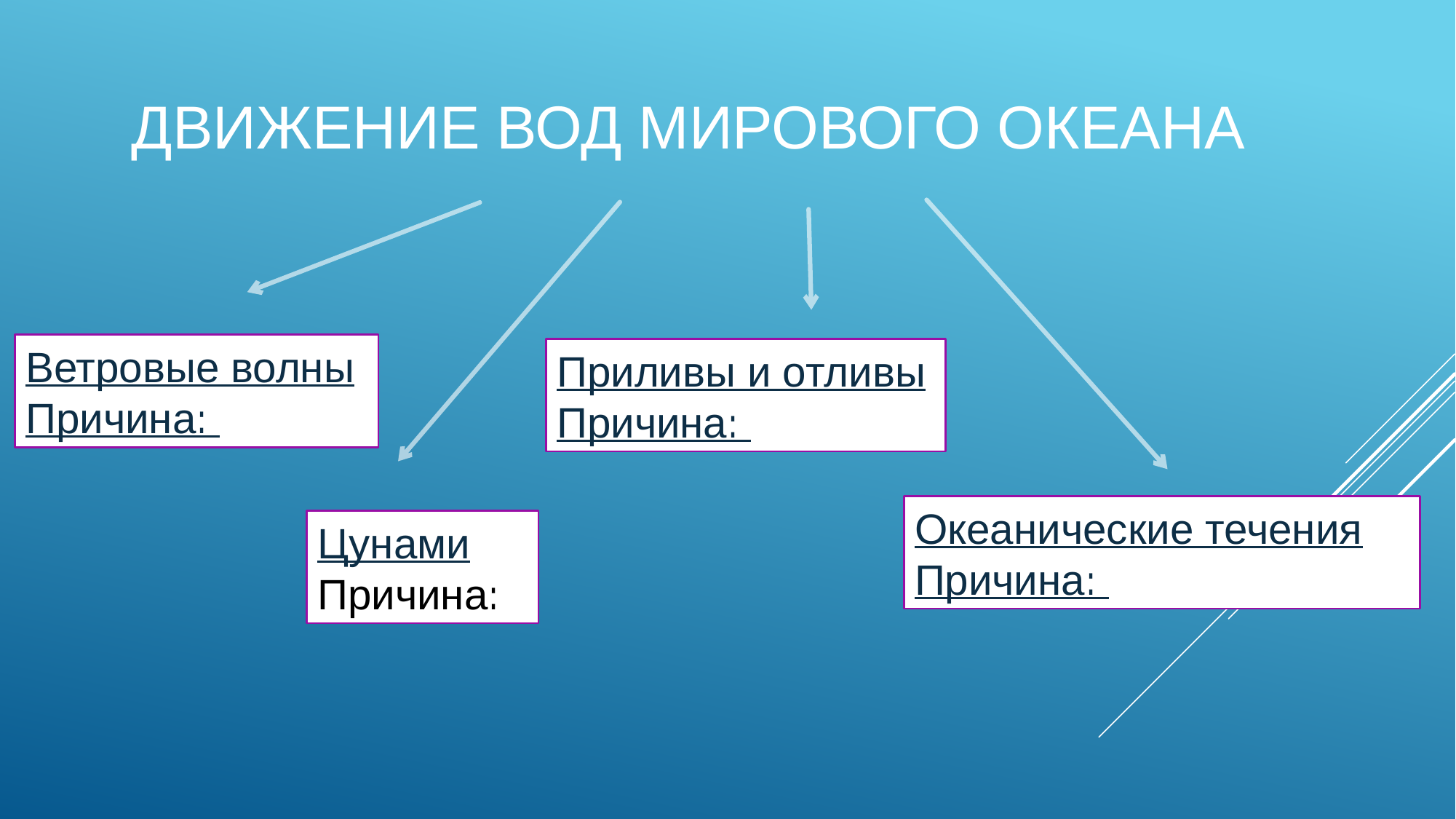

# Движение вод Мирового океана
Ветровые волны
Причина:
Приливы и отливы
Причина:
Океанические течения
Причина:
Цунами
Причина: